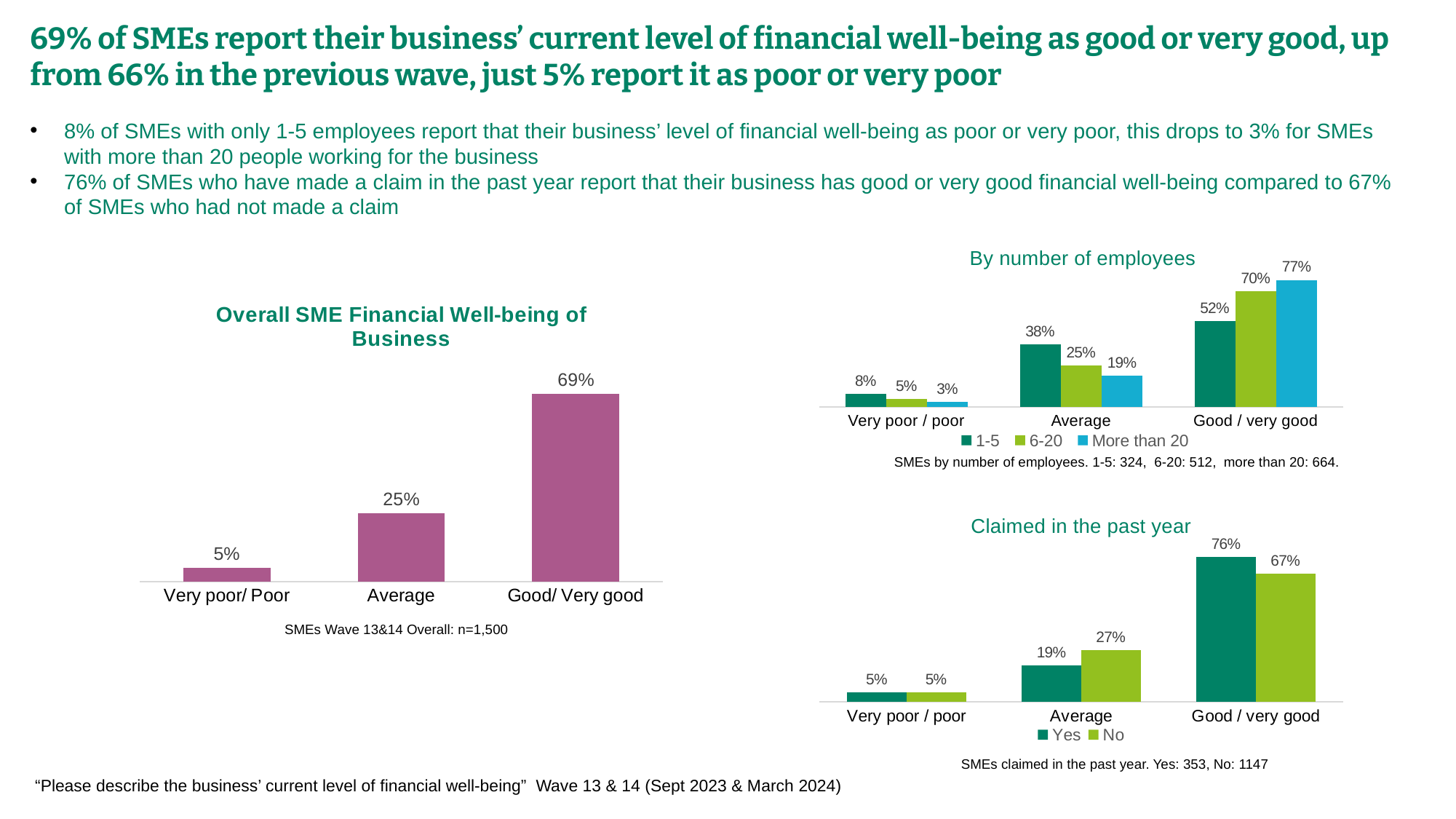

69% of SMEs report their business’ current level of financial well-being as good or very good, up from 66% in the previous wave, just 5% report it as poor or very poor

8% of SMEs with only 1-5 employees report that their business’ level of financial well-being as poor or very poor, this drops to 3% for SMEs with more than 20 people working for the business
76% of SMEs who have made a claim in the past year report that their business has good or very good financial well-being compared to 67% of SMEs who had not made a claim

### Chart: By number of employees

| Category | 1-5 | 6-20 | More than 20 |
|---|---|---|---|
| Very poor / poor | 0.08 | 0.05 | 0.03 |
| Average | 0.38 | 0.25 | 0.19 |
| Good / very good | 0.52 | 0.7 | 0.77 |

### Chart: Overall SME Financial Well-being of Business

| Category | % of Respondents |
|---|---|
| Very poor/ Poor | 0.05 |
| Average | 0.25 |
| Good/ Very good | 0.69 |
SMEs by number of employees. 1-5: 324,  6-20: 512,  more than 20: 664.

### Chart: Claimed in the past year

| Category | Yes | No |
|---|---|---|
| Very poor / poor | 0.05 | 0.05 |
| Average | 0.19 | 0.27 |
| Good / very good | 0.76 | 0.67 |
SMEs Wave 13&14 Overall: n=1,500

SMEs claimed in the past year. Yes: 353, No: 1147
“Please describe the business’ current level of financial well-being”  Wave 13 & 14 (Sept 2023 & March 2024)